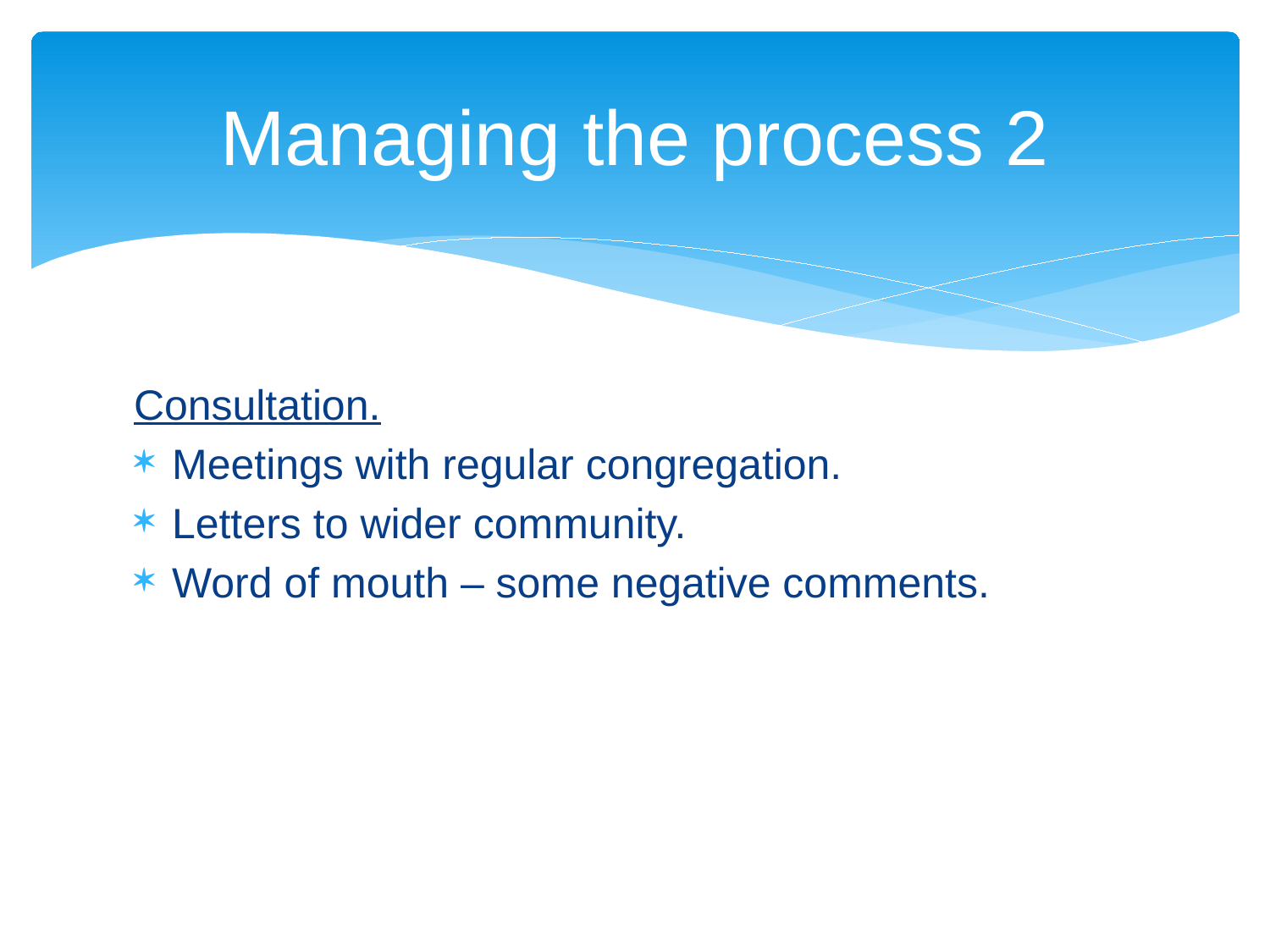

# Managing the process 2
Consultation.
Meetings with regular congregation.
Letters to wider community.
Word of mouth – some negative comments.